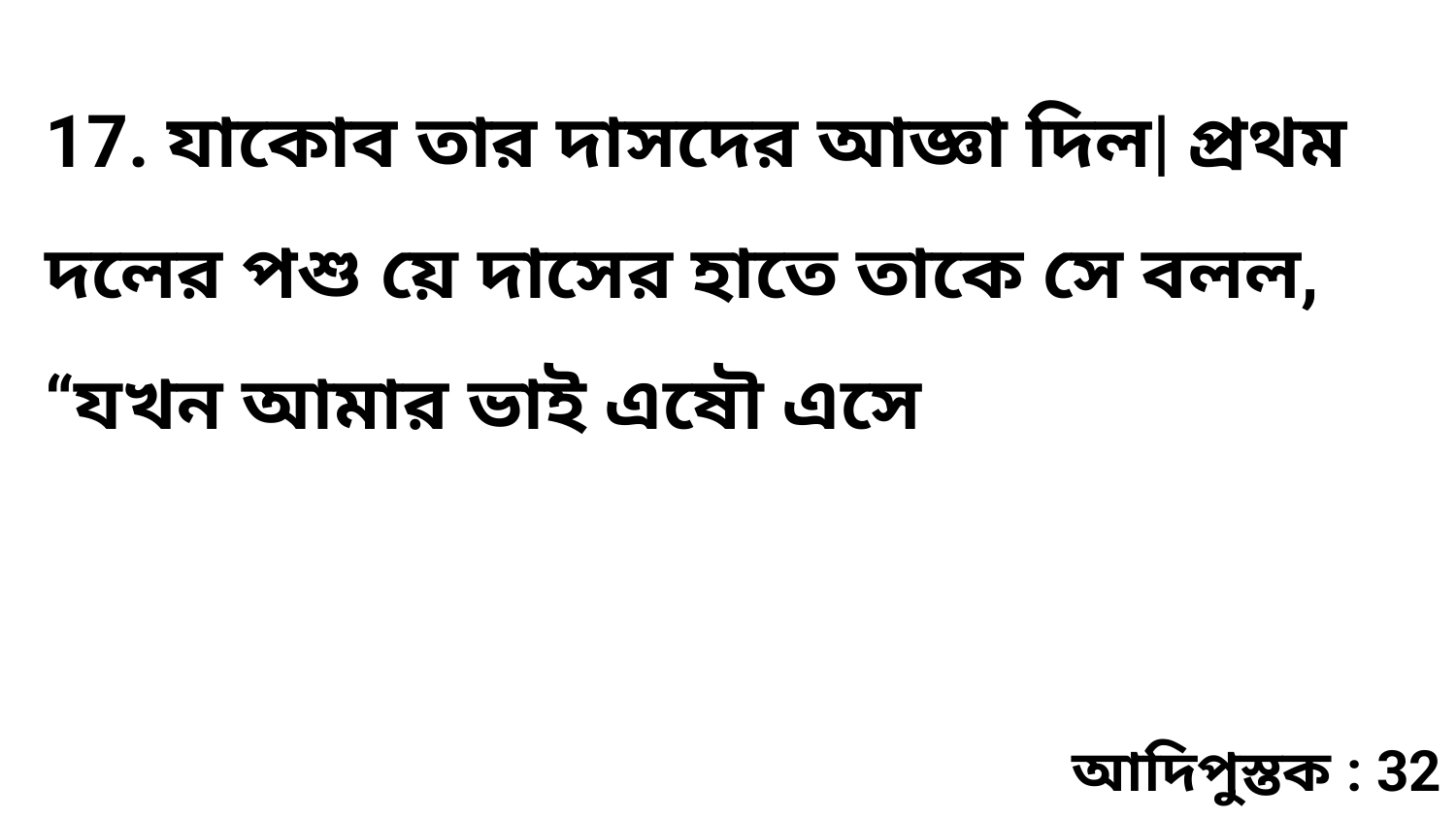

17. যাকোব তার দাসদের আজ্ঞা দিল| প্রথম দলের পশু য়ে দাসের হাতে তাকে সে বলল, “যখন আমার ভাই এষৌ এসে
আদিপুস্তক : 32